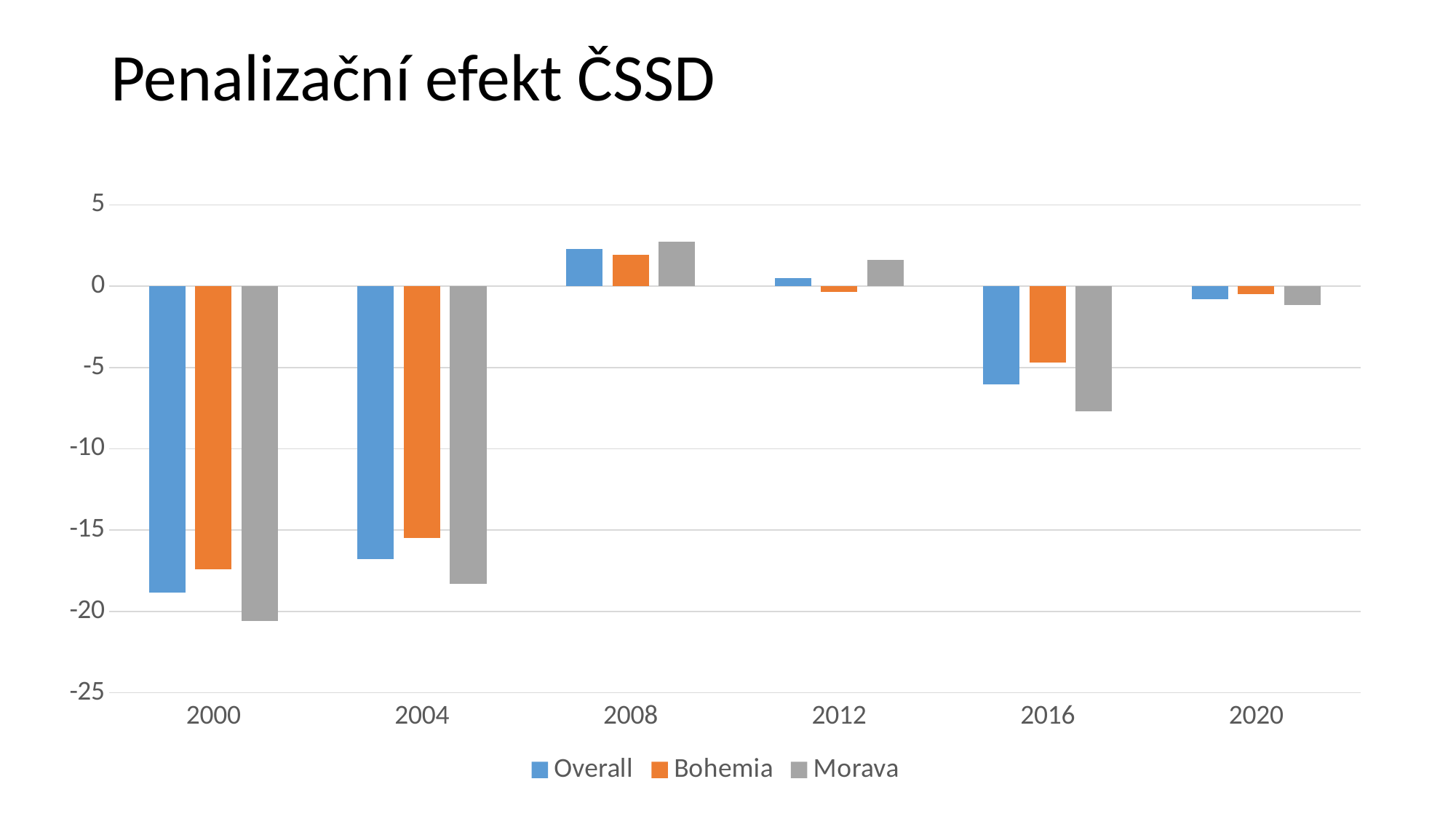

# Penalizační efekt ČSSD

### Chart

| Category | Overall | Bohemia | Morava |
|---|---|---|---|
| 2000 | -18.86 | -17.41 | -20.59 |
| 2004 | -16.79 | -15.47 | -18.3 |
| 2008 | 2.27 | 1.92 | 2.72 |
| 2012 | 0.5 | -0.34 | 1.6 |
| 2016 | -6.06 | -4.72 | -7.68 |
| 2020 | -0.81 | -0.5 | -1.17 |